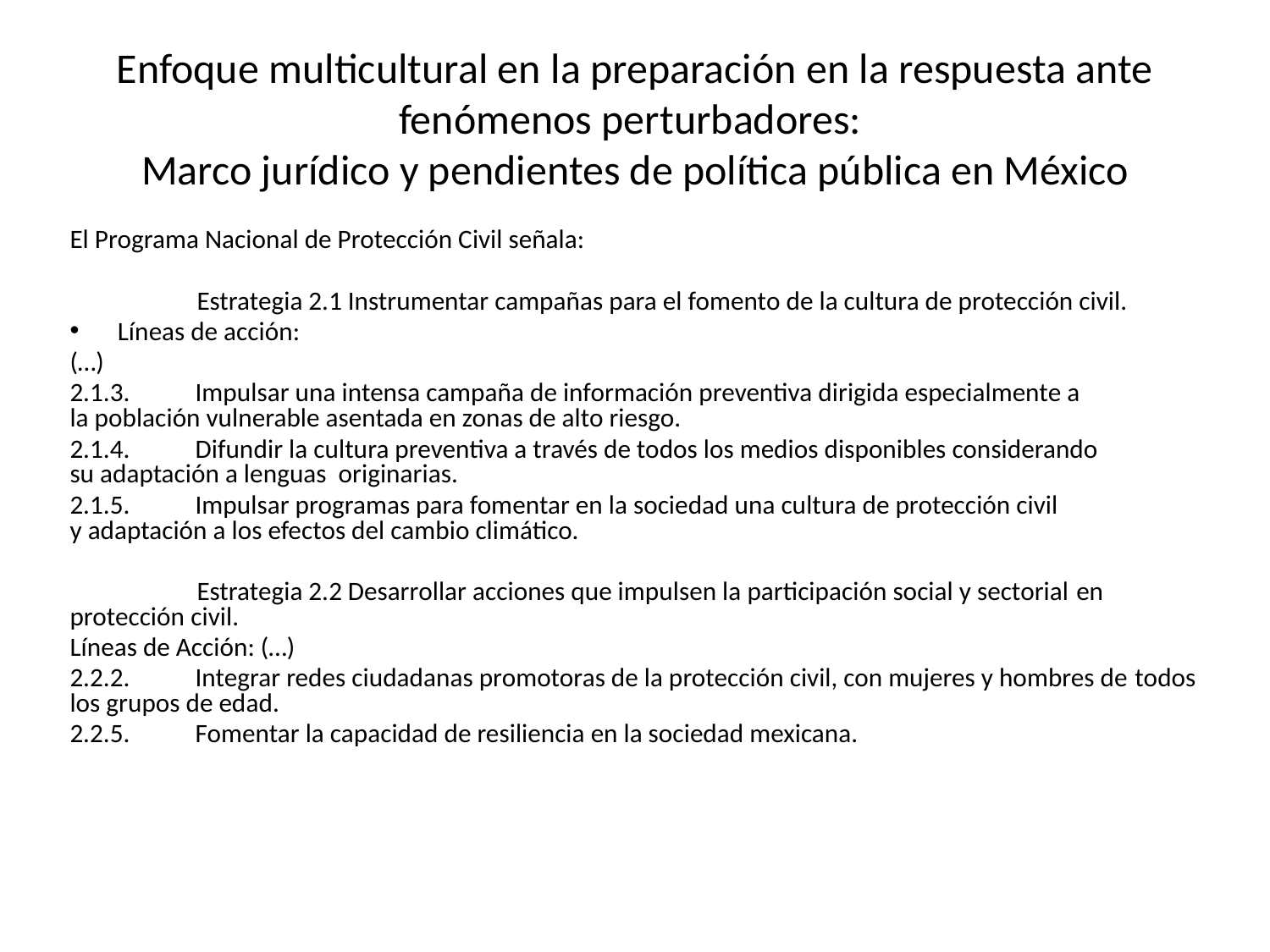

# Enfoque multicultural en la preparación en la respuesta ante fenómenos perturbadores: Marco jurídico y pendientes de política pública en México
El Programa Nacional de Protección Civil señala:

	Estrategia 2.1 Instrumentar campañas para el fomento de la cultura de protección civil.
Líneas de acción:
(…)
2.1.3.           Impulsar una intensa campaña de información preventiva dirigida especialmente a la población vulnerable asentada en zonas de alto riesgo.
2.1.4.           Difundir la cultura preventiva a través de todos los medios disponibles considerando su adaptación a lenguas  originarias.
2.1.5.           Impulsar programas para fomentar en la sociedad una cultura de protección civil y adaptación a los efectos del cambio climático.

	Estrategia 2.2 Desarrollar acciones que impulsen la participación social y sectorial en protección civil.
Líneas de Acción: (…)
2.2.2.           Integrar redes ciudadanas promotoras de la protección civil, con mujeres y hombres de todos los grupos de edad.
2.2.5.           Fomentar la capacidad de resiliencia en la sociedad mexicana.